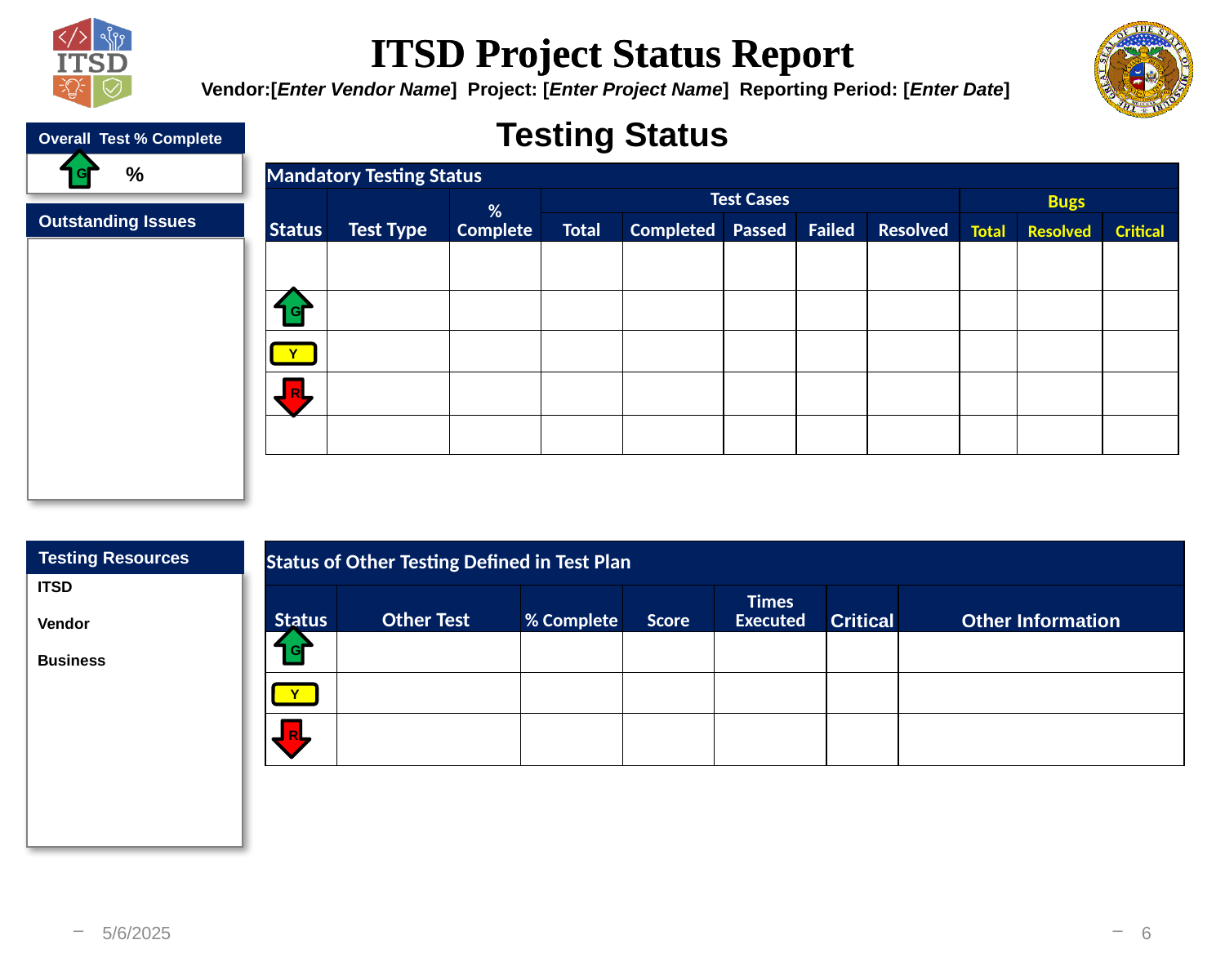

Vendor:[Enter Vendor Name]  Project: [Enter Project Name]  Reporting Period: [Enter Date]
# Testing Status
Overall  Test % Complete
G
%
| Mandatory Testing Status |  |  |  |  |  |  |  |  |  |  |
| --- | --- | --- | --- | --- | --- | --- | --- | --- | --- | --- |
| Status | Test Type | % Complete | Test Cases |  |  |  |  | Bugs |  |  |
|  |  |  | Total | Completed | Passed | Failed | Resolved | Total | Resolved | Critical |
|  |  |  |  |  |  |  |  |  |  |  |
|  |  |  |  |  |  |  |  |  |  |  |
|  |  |  |  |  |  |  |  |  |  |  |
|  |  |  |  |  |  |  |  |  |  |  |
|  |  |  |  |  |  |  |  |  |  |  |
Outstanding Issues

G
Y
R
Testing Resources
| Status of Other Testing Defined in Test Plan |  |  |  |  |  |  |
| --- | --- | --- | --- | --- | --- | --- |
| Status | Other Test | % Complete | Score | Times Executed | Critical | Other Information |
|  |  |  |  |  |  |  |
|  |  |  |  |  |  |  |
|  |  |  |  |  |  |  |
ITSD

Vendor

Business

G
Y
R
5/6/2025
6